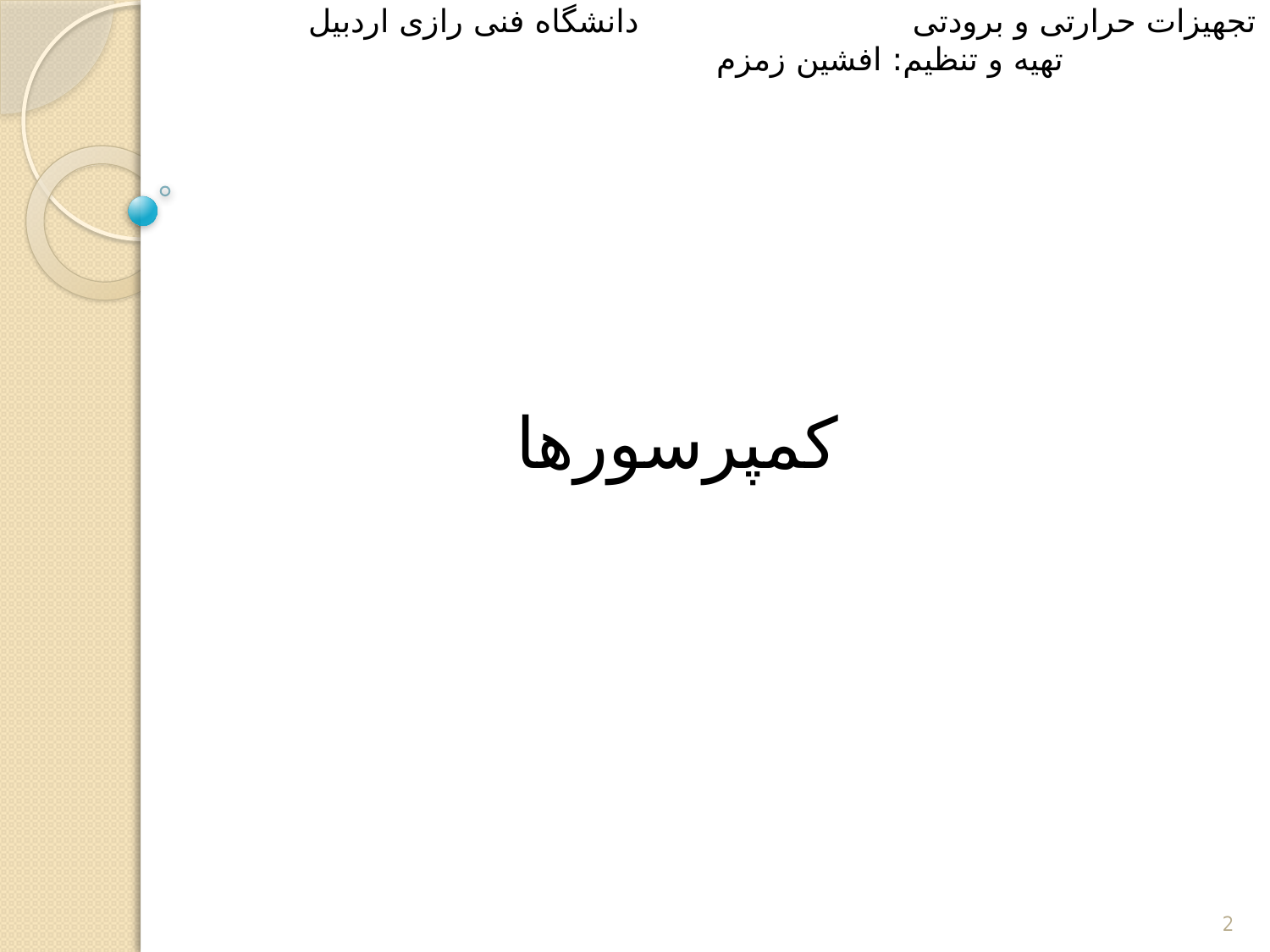

تجهیزات حرارتی و برودتی                           دانشگاه فنی رازی اردبیل                                  تهیه و تنظیم: افشین زمزم
کمپرسورها

2